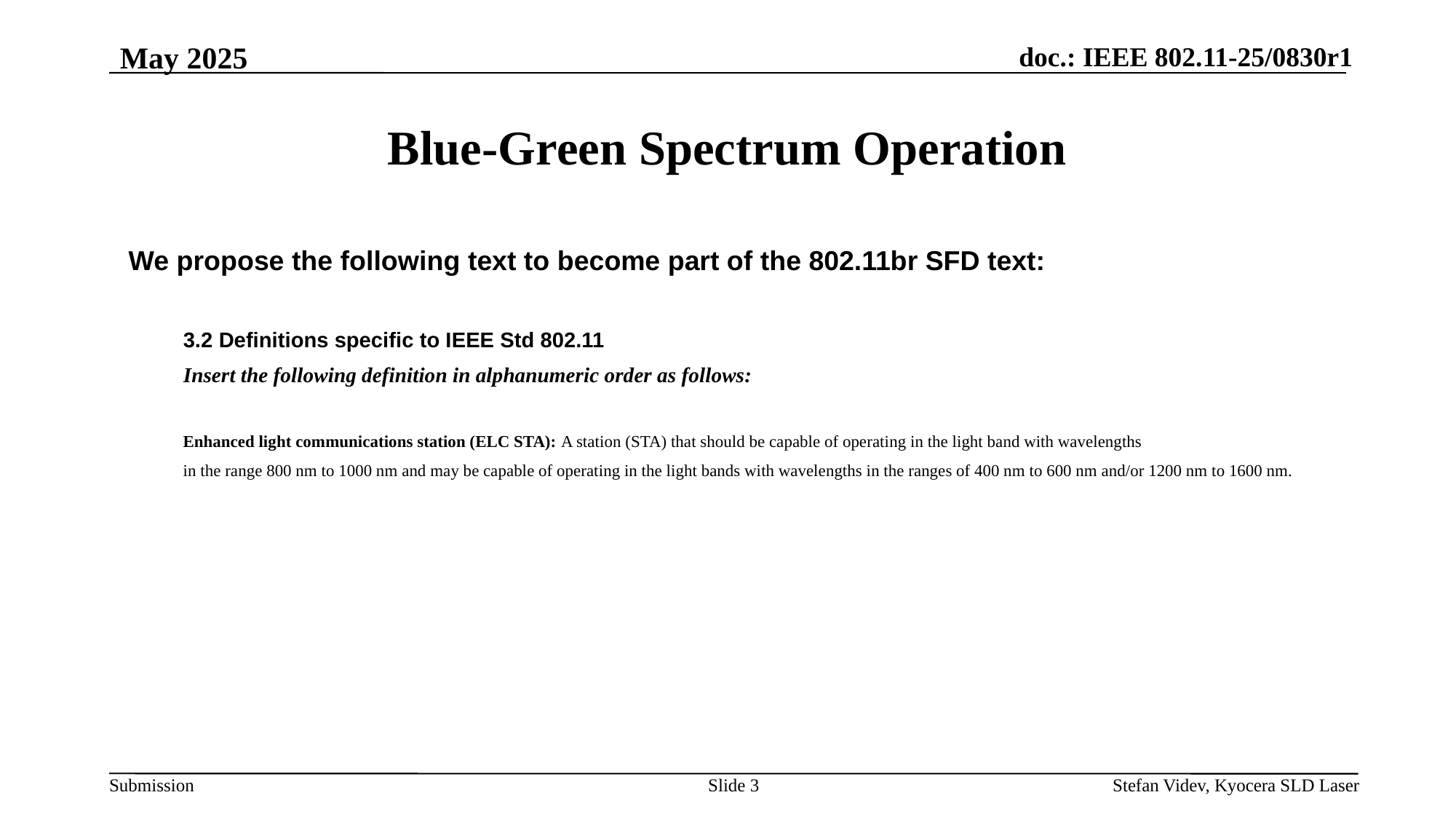

May 2025
# Blue-Green Spectrum Operation
We propose the following text to become part of the 802.11br SFD text:

3.2 Definitions specific to IEEE Std 802.11
Insert the following definition in alphanumeric order as follows:

Enhanced light communications station (ELC STA): A station (STA) that should be capable of operating in the light band with wavelengths
in the range 800 nm to 1000 nm and may be capable of operating in the light bands with wavelengths in the ranges of 400 nm to 600 nm and/or 1200 nm to 1600 nm.

Slide 3
Stefan Videv, Kyocera SLD Laser